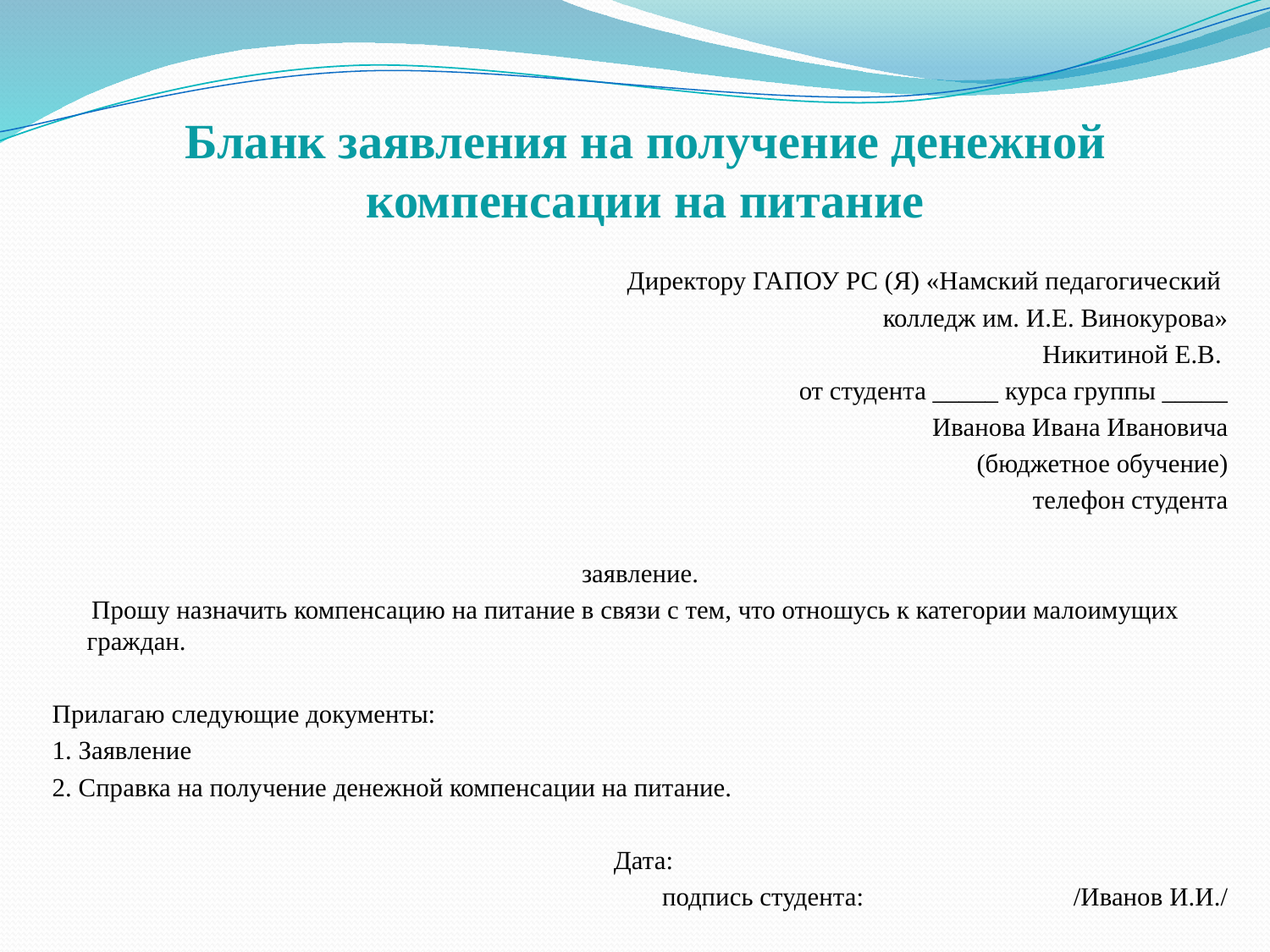

# Бланк заявления на получение денежной компенсации на питание
Директору ГАПОУ РС (Я) «Намский педагогический
колледж им. И.Е. Винокурова»
Никитиной Е.В.
от студента _____ курса группы _____
Иванова Ивана Ивановича
(бюджетное обучение)
телефон студента

заявление.
      Прошу назначить компенсацию на питание в связи с тем, что отношусь к категории малоимущих граждан.

Прилагаю следующие документы:
1. Заявление
2. Справка на получение денежной компенсации на питание.

 Дата:
подпись студента:                                /Иванов И.И./